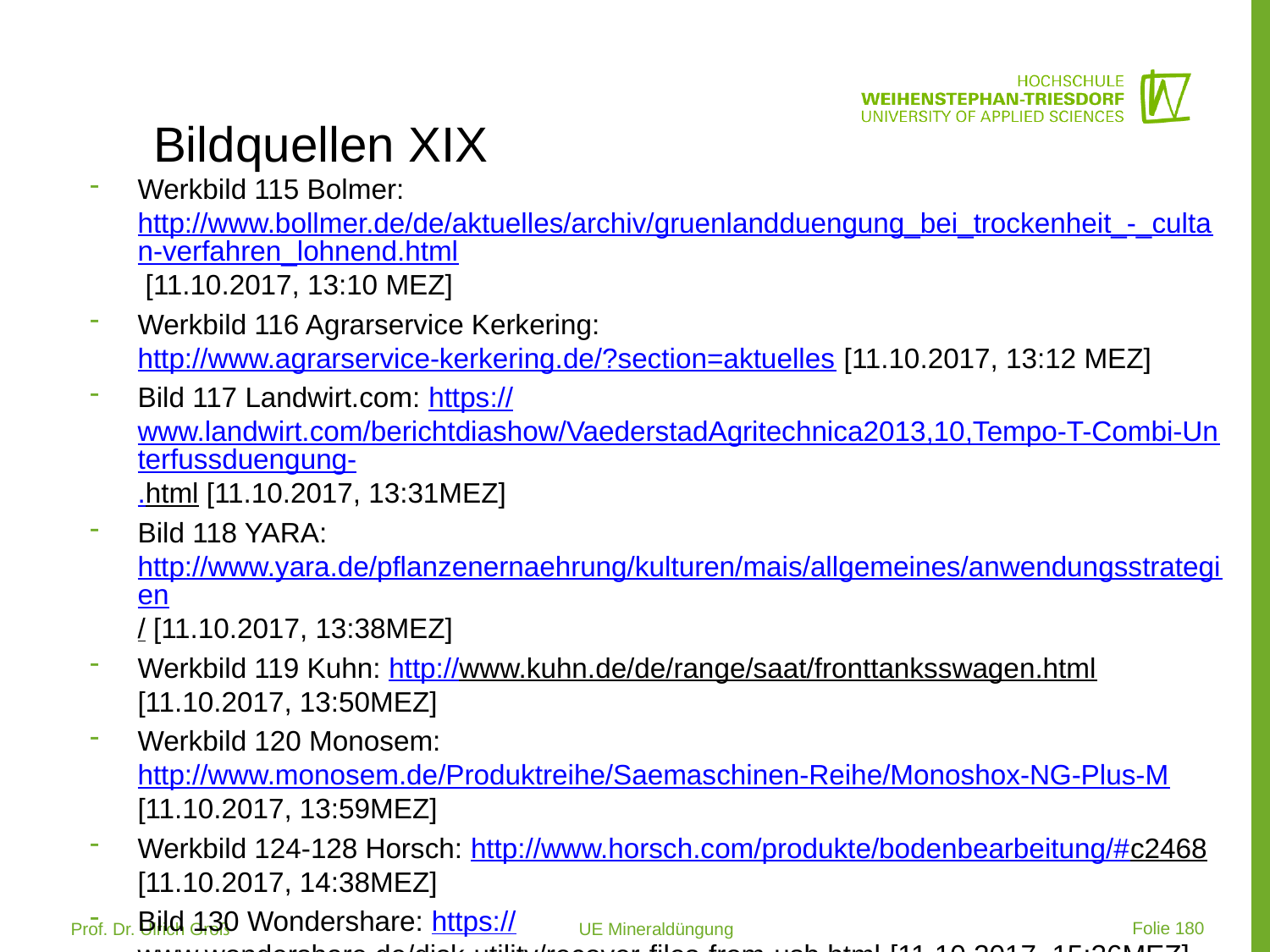

# Bildquellen XIX
Werkbild 115 Bolmer: http://www.bollmer.de/de/aktuelles/archiv/gruenlandduengung_bei_trockenheit_-_cultan-verfahren_lohnend.html [11.10.2017, 13:10 MEZ]
Werkbild 116 Agrarservice Kerkering: http://www.agrarservice-kerkering.de/?section=aktuelles [11.10.2017, 13:12 MEZ]
Bild 117 Landwirt.com: https://www.landwirt.com/berichtdiashow/VaederstadAgritechnica2013,10,Tempo-T-Combi-Unterfussduengung-.html [11.10.2017, 13:31MEZ]
Bild 118 YARA: http://www.yara.de/pflanzenernaehrung/kulturen/mais/allgemeines/anwendungsstrategien/ [11.10.2017, 13:38MEZ]
Werkbild 119 Kuhn: http://www.kuhn.de/de/range/saat/fronttanksswagen.html [11.10.2017, 13:50MEZ]
Werkbild 120 Monosem: http://www.monosem.de/Produktreihe/Saemaschinen-Reihe/Monoshox-NG-Plus-M [11.10.2017, 13:59MEZ]
Werkbild 124-128 Horsch: http://www.horsch.com/produkte/bodenbearbeitung/#c2468 [11.10.2017, 14:38MEZ]
Bild 130 Wondershare: https://www.wondershare.de/disk-utility/recover-files-from-usb.html [11.10.2017, 15:26MEZ]
Bild 131 Amazone: http://www.amazone.de/4933.asp [11.10.2017, 15:35MEZ]

 Folie 180
Prof. Dr. Ulrich Groß 			UE Mineraldüngung